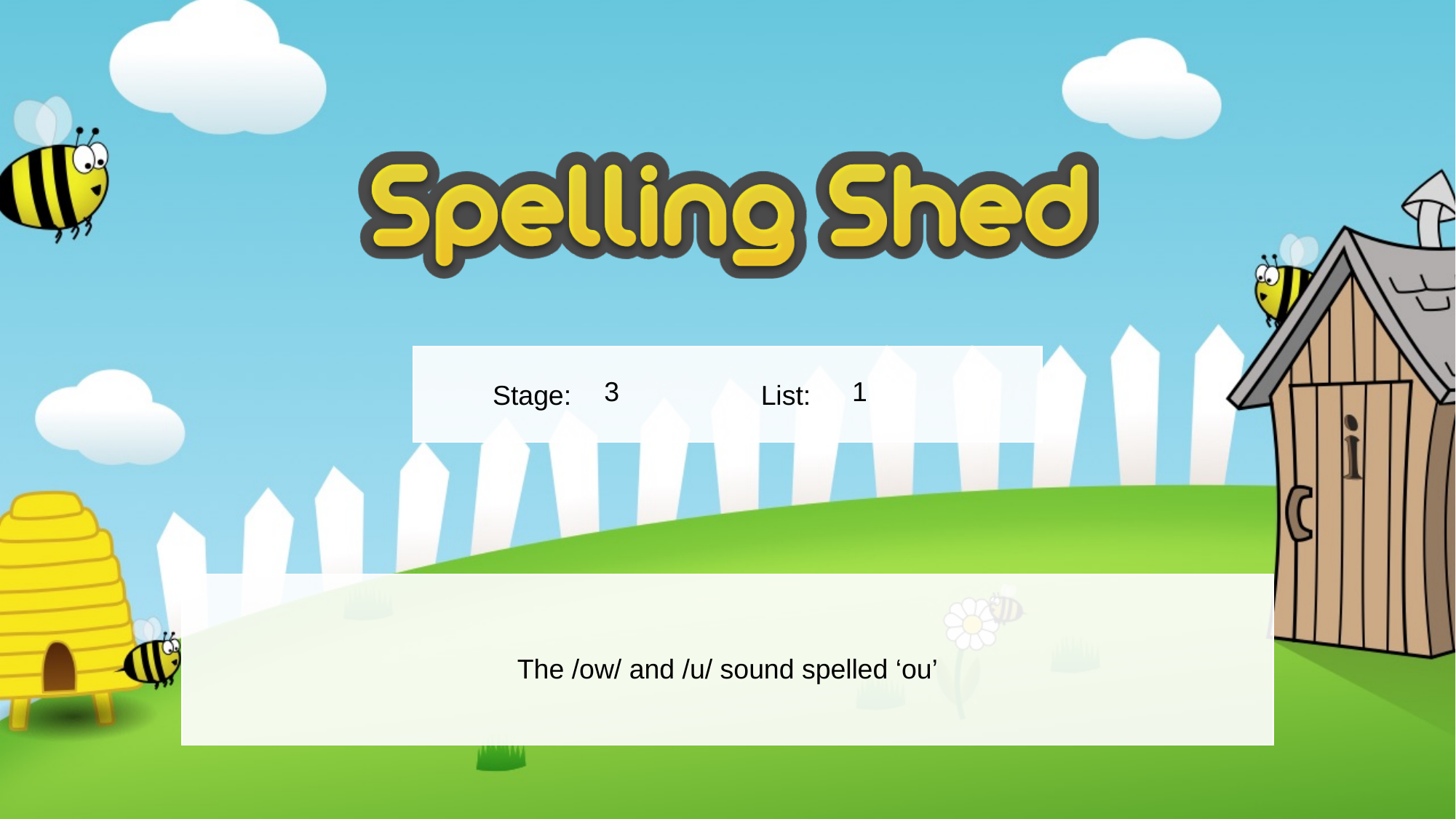

3
1
The /ow/ and /u/ sound spelled ‘ou’